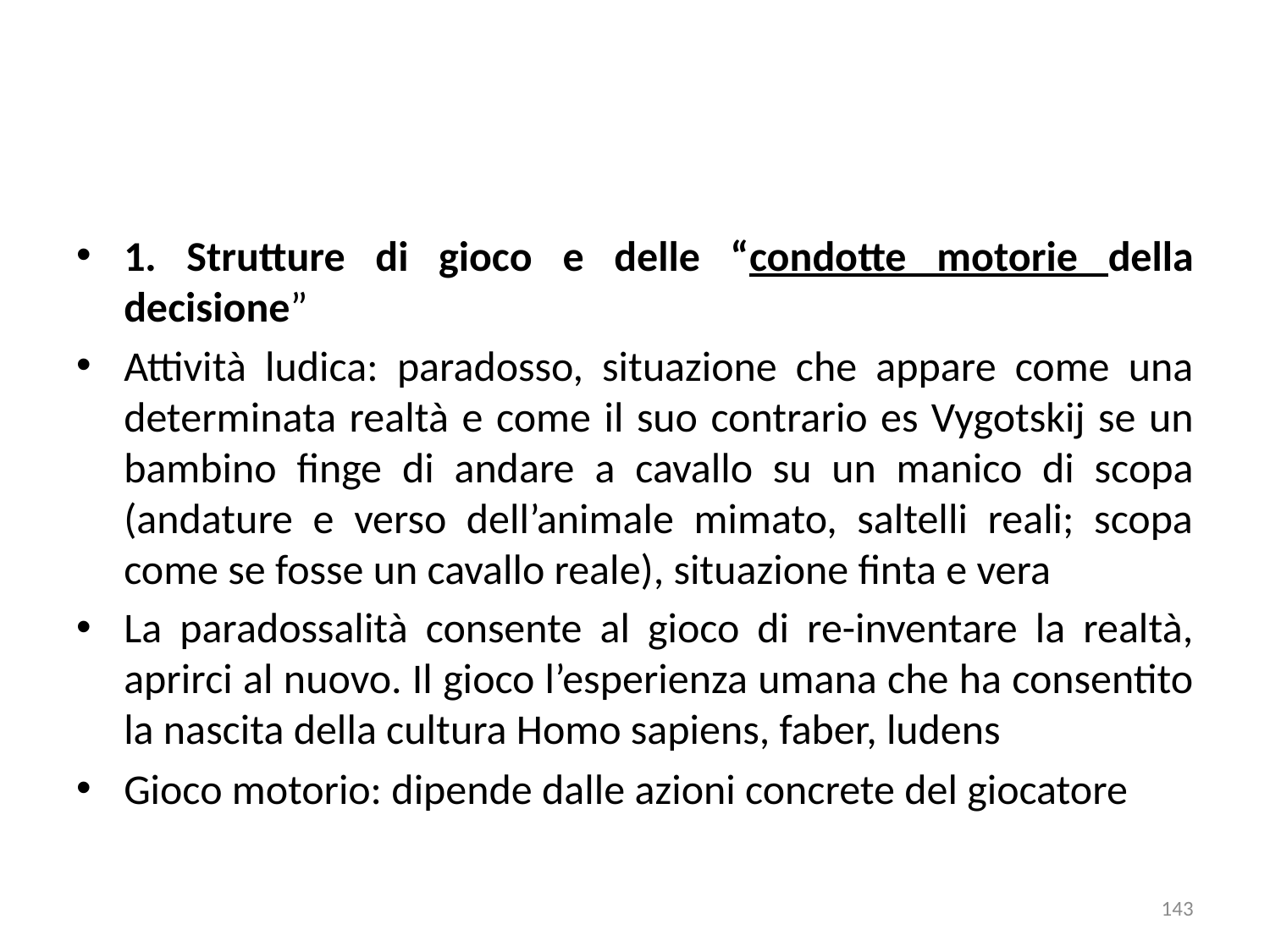

1. Strutture di gioco e delle “condotte motorie della decisione”
Attività ludica: paradosso, situazione che appare come una determinata realtà e come il suo contrario es Vygotskij se un bambino finge di andare a cavallo su un manico di scopa (andature e verso dell’animale mimato, saltelli reali; scopa come se fosse un cavallo reale), situazione finta e vera
La paradossalità consente al gioco di re-inventare la realtà, aprirci al nuovo. Il gioco l’esperienza umana che ha consentito la nascita della cultura Homo sapiens, faber, ludens
Gioco motorio: dipende dalle azioni concrete del giocatore

143